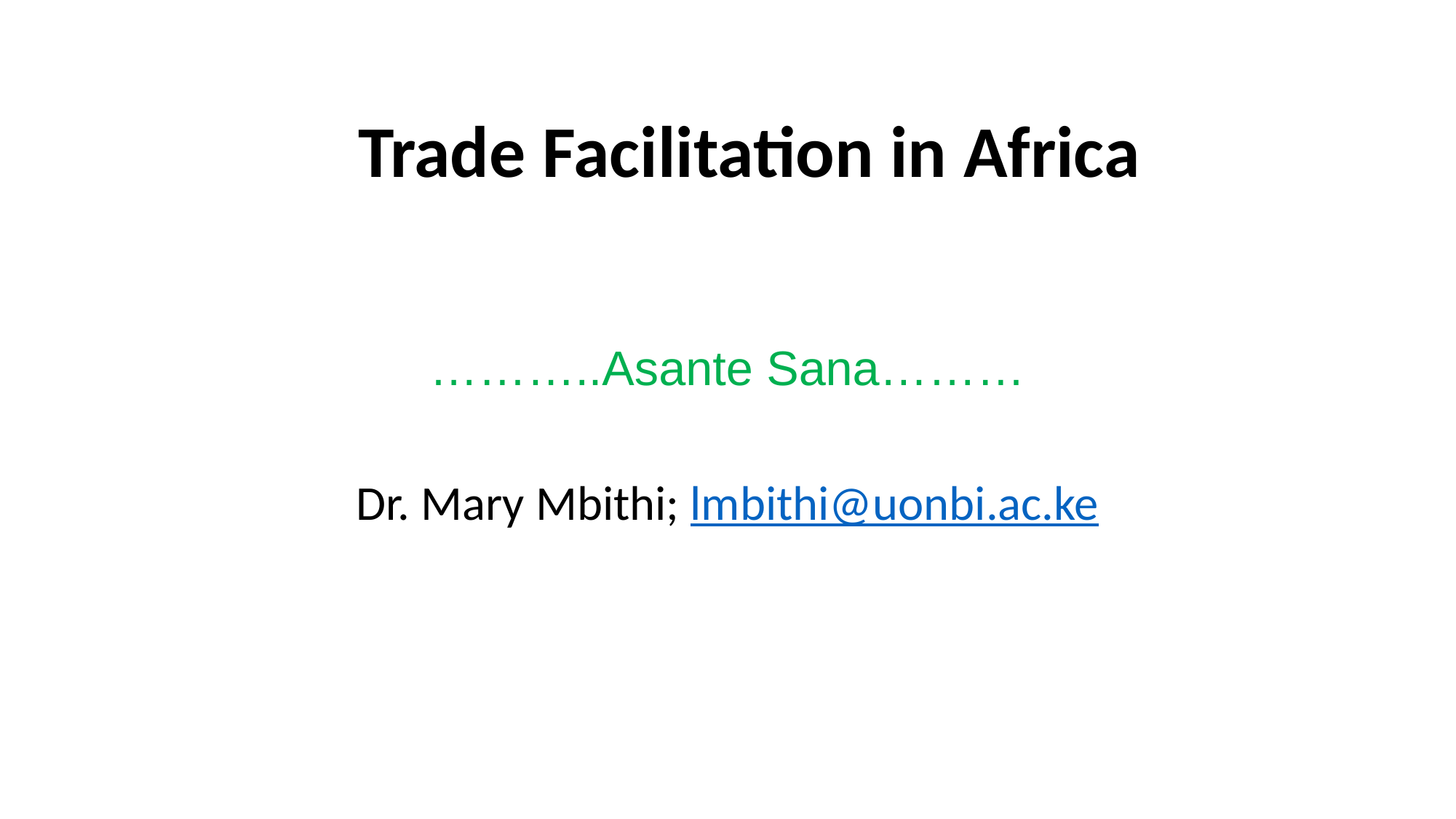

#
Trade Facilitation in Africa

………..Asante Sana………

Dr. Mary Mbithi; lmbithi@uonbi.ac.ke